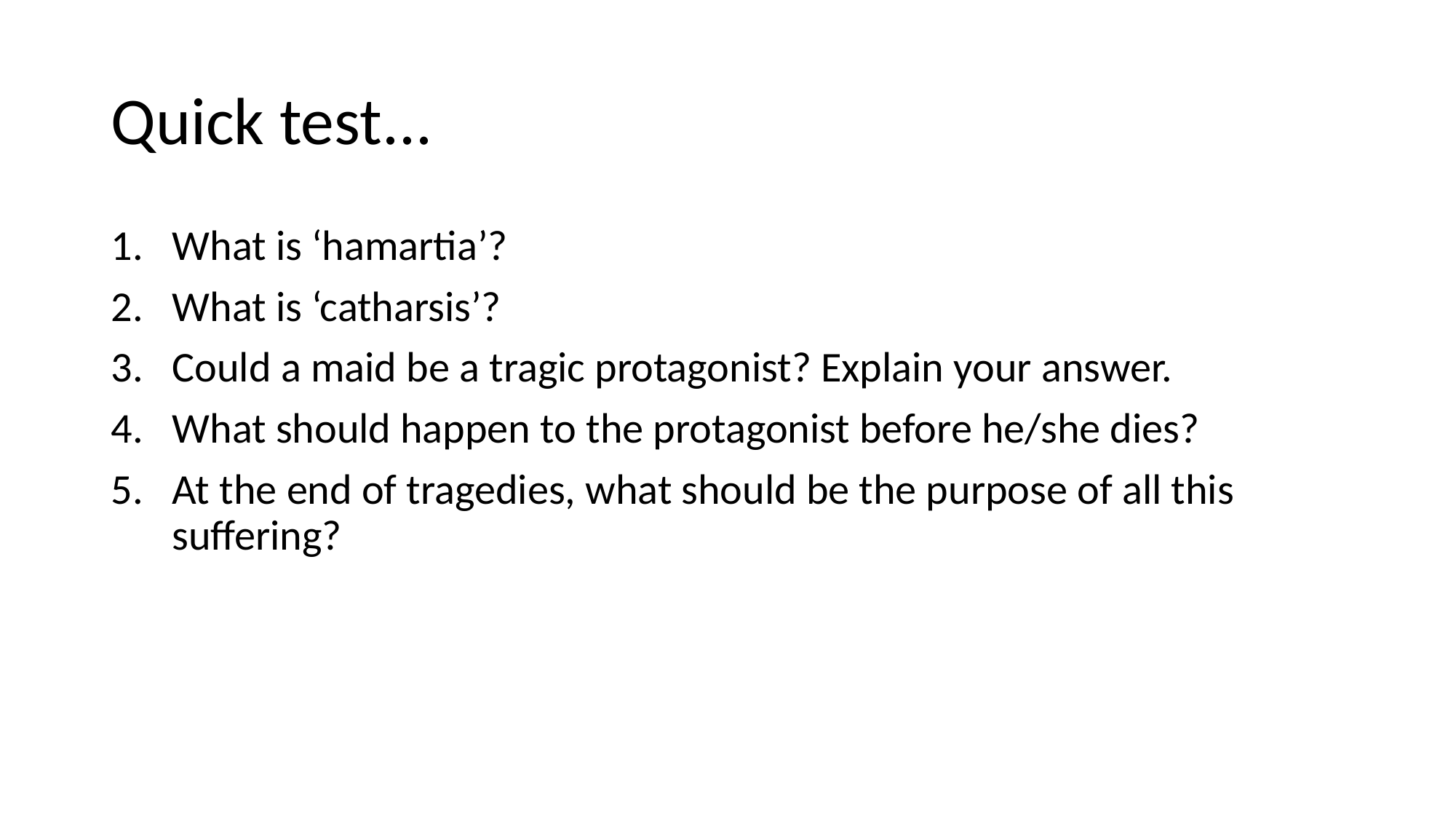

# Quick test...
What is ‘hamartia’?
What is ‘catharsis’?
Could a maid be a tragic protagonist? Explain your answer.
What should happen to the protagonist before he/she dies?
At the end of tragedies, what should be the purpose of all this suffering?